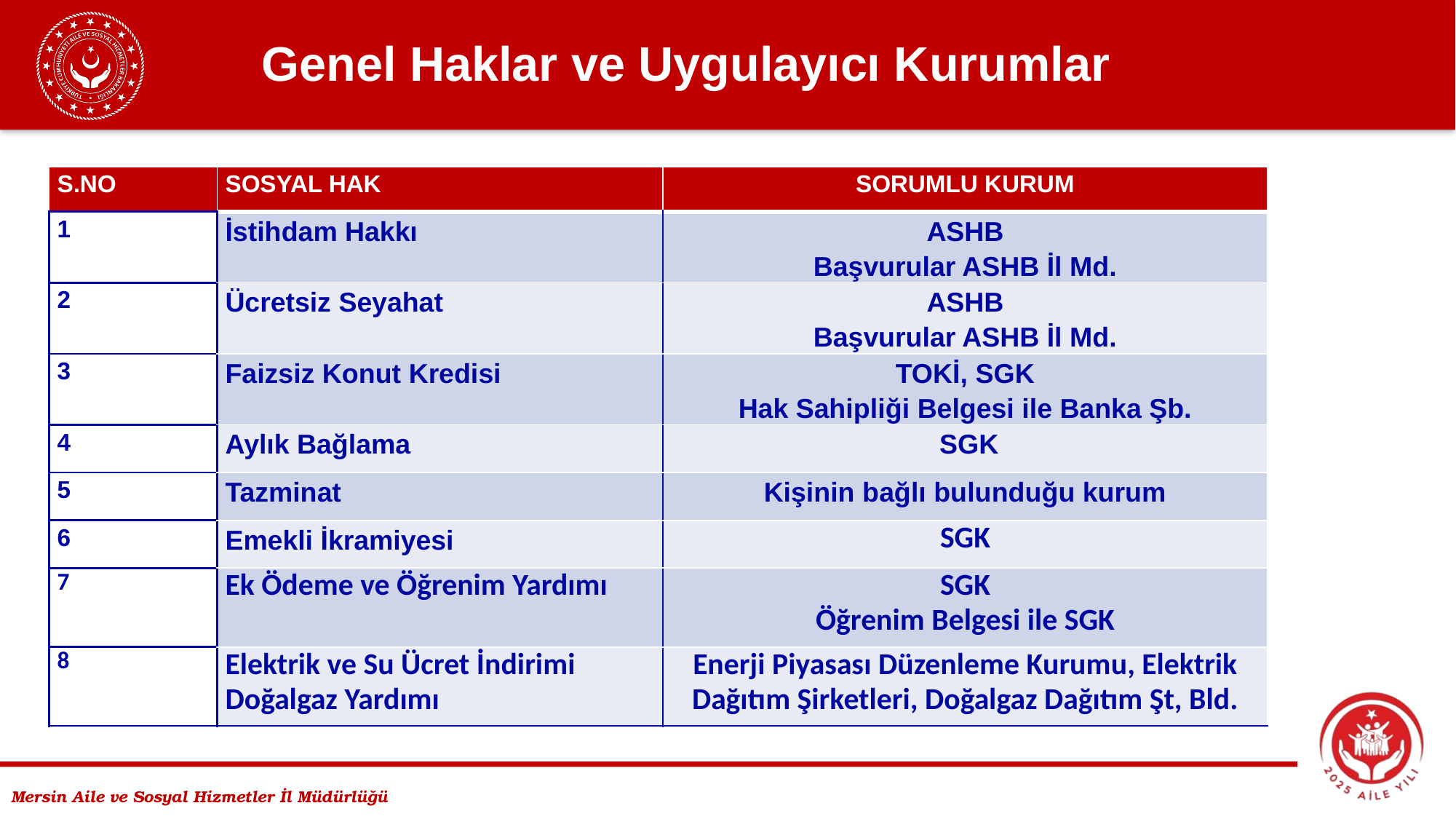

Genel Haklar ve Uygulayıcı Kurumlar
| S.NO | SOSYAL HAK | SORUMLU KURUM |
| --- | --- | --- |
| 1 | İstihdam Hakkı | ASHB Başvurular ASHB İl Md. |
| 2 | Ücretsiz Seyahat | ASHB Başvurular ASHB İl Md. |
| 3 | Faizsiz Konut Kredisi | TOKİ, SGK Hak Sahipliği Belgesi ile Banka Şb. |
| 4 | Aylık Bağlama | SGK |
| 5 | Tazminat | Kişinin bağlı bulunduğu kurum |
| 6 | Emekli İkramiyesi | SGK |
| 7 | Ek Ödeme ve Öğrenim Yardımı | SGK Öğrenim Belgesi ile SGK |
| 8 | Elektrik ve Su Ücret İndirimi Doğalgaz Yardımı | Enerji Piyasası Düzenleme Kurumu, Elektrik Dağıtım Şirketleri, Doğalgaz Dağıtım Şt, Bld. |